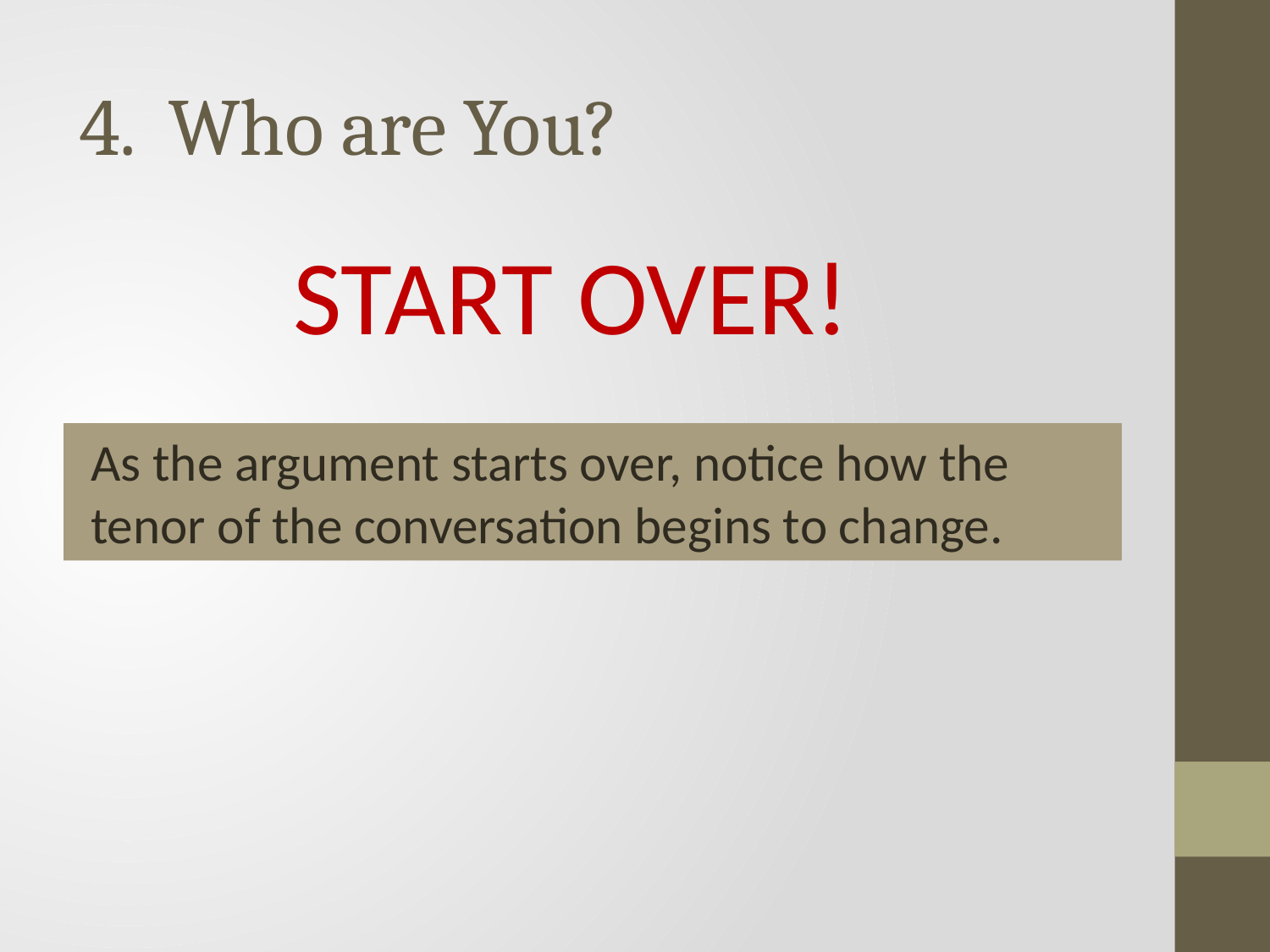

# 4.  Who are You?
START OVER!
As the argument starts over, notice how the tenor of the conversation begins to change.